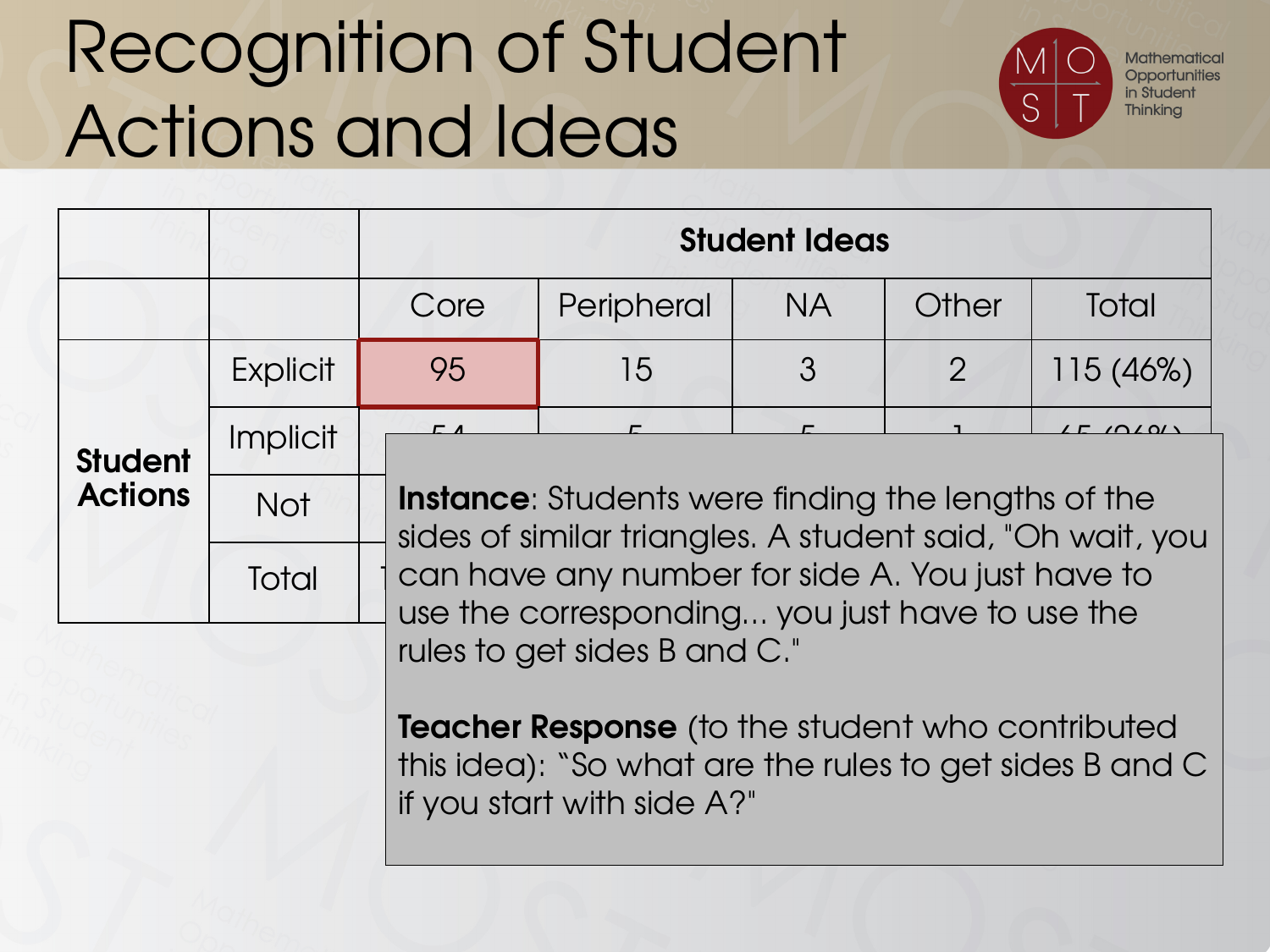

# Recognition of Student Actions and Ideas
|  |  | Student Ideas |  |  |  |  |
| --- | --- | --- | --- | --- | --- | --- |
|  |  | Core | Peripheral | NA | Other | Total |
| Student Actions | Explicit | 95 | 15 | 3 | 2 | 115 (46%) |
|  | Implicit | 54 | 5 | 5 | 1 | 65 (26%) |
|  | Not | 23 | 14 | 31 | 3 | 71 (28%) |
|  | Total | 172 (69%) | 34 (14%) | 39 (16%) | 6 (2%) | 251 |

Instance: Students were finding the lengths of the sides of similar triangles. A student said, "Oh wait, you can have any number for side A. You just have to use the corresponding… you just have to use the rules to get sides B and C."

Instance: Students were finding the lengths of the sides of similar triangles. A student said, "Oh wait, you can have any number for side A. You just have to use the corresponding… you just have to use the rules to get sides B and C."

Teacher Response (to the student who contributed this idea): “So what are the rules to get sides B and C if you start with side A?"